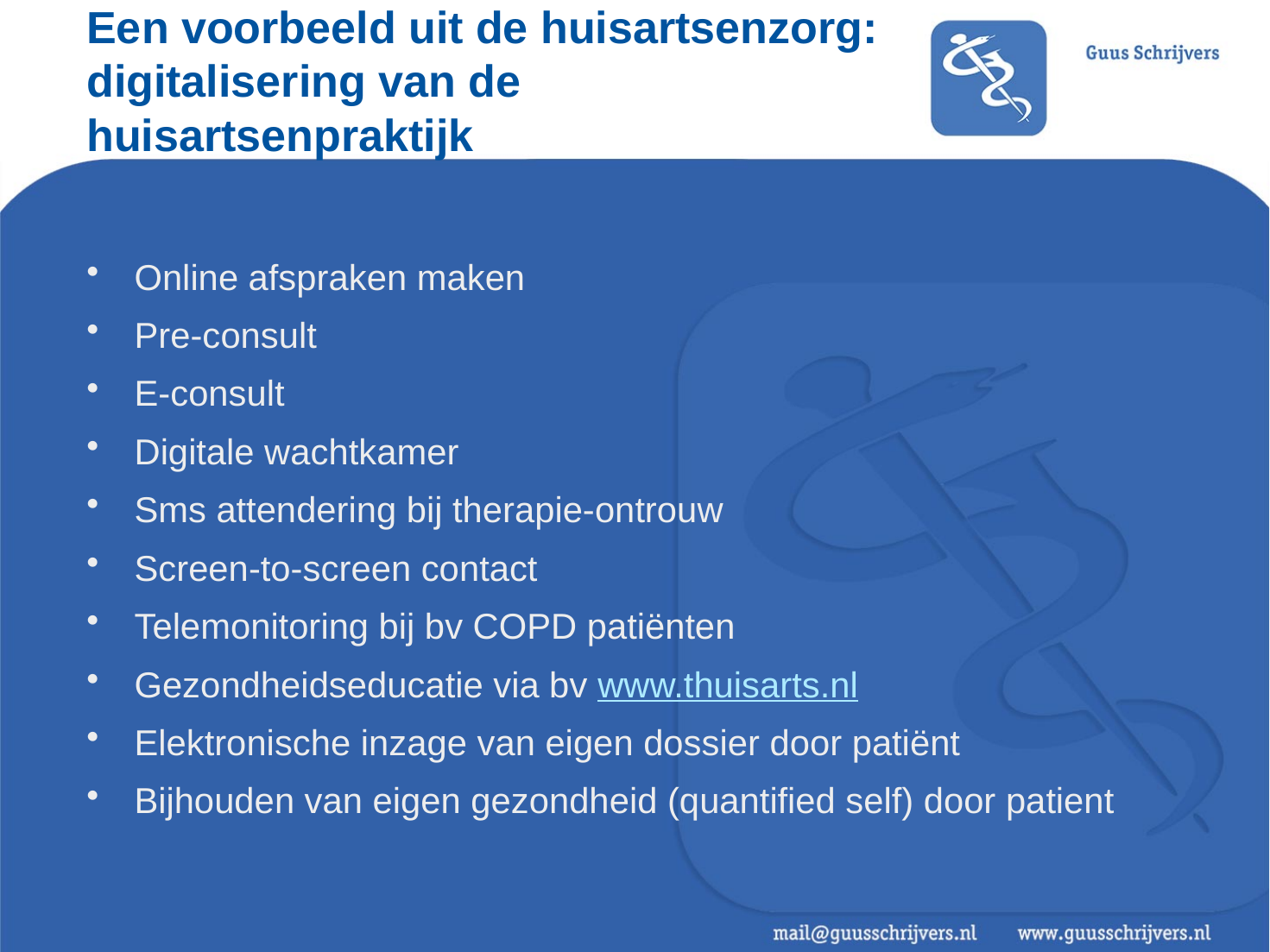

# Een voorbeeld uit de huisartsenzorg: digitalisering van de huisartsenpraktijk
Online afspraken maken
Pre-consult
E-consult
Digitale wachtkamer
Sms attendering bij therapie-ontrouw
Screen-to-screen contact
Telemonitoring bij bv COPD patiënten
Gezondheidseducatie via bv www.thuisarts.nl
Elektronische inzage van eigen dossier door patiënt
Bijhouden van eigen gezondheid (quantified self) door patient